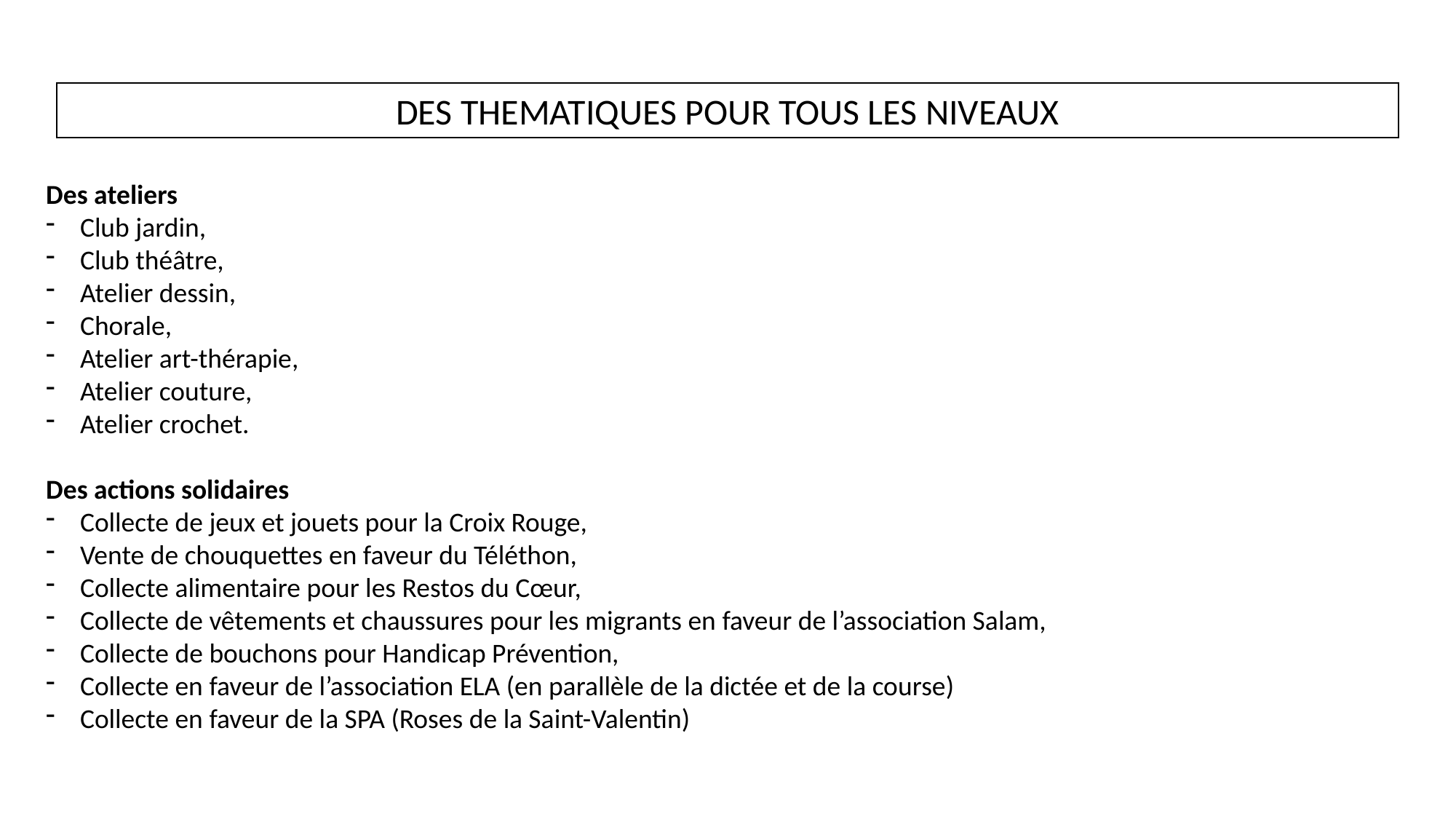

Des ateliers
Club jardin,
Club théâtre,
Atelier dessin,
Chorale,
Atelier art-thérapie,
Atelier couture,
Atelier crochet.

Des actions solidaires
Collecte de jeux et jouets pour la Croix Rouge,
Vente de chouquettes en faveur du Téléthon,
Collecte alimentaire pour les Restos du Cœur,
Collecte de vêtements et chaussures pour les migrants en faveur de l’association Salam,
Collecte de bouchons pour Handicap Prévention,
Collecte en faveur de l’association ELA (en parallèle de la dictée et de la course)
Collecte en faveur de la SPA (Roses de la Saint-Valentin)

DES THEMATIQUES POUR TOUS LES NIVEAUX